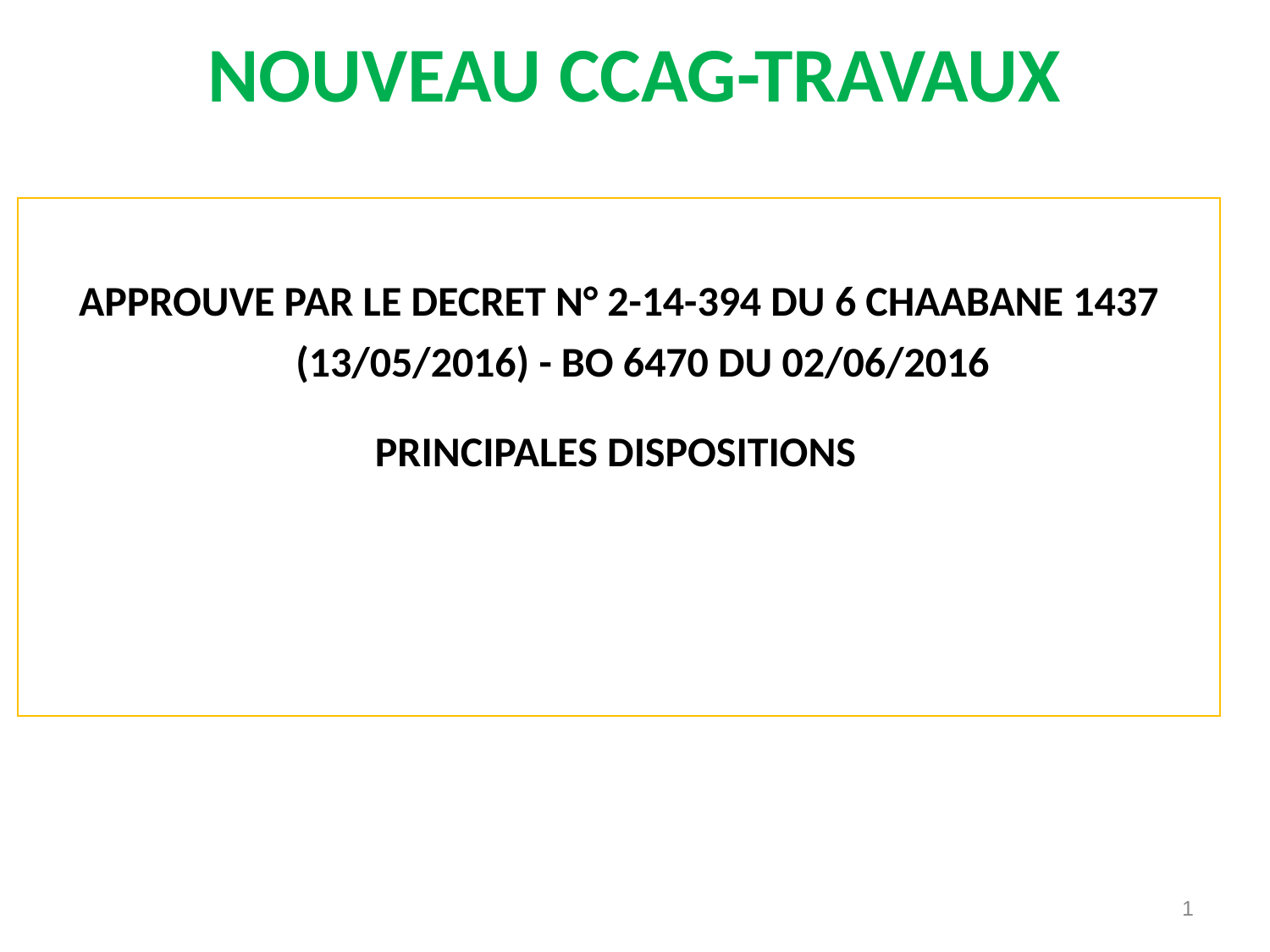

# NOUVEAU CCAG-TRAVAUX

APPROUVE PAR LE DECRET N° 2-14-394 DU 6 CHAABANE 1437 (13/05/2016) - BO 6470 DU 02/06/2016
  PRINCIPALES DISPOSITIONS

1